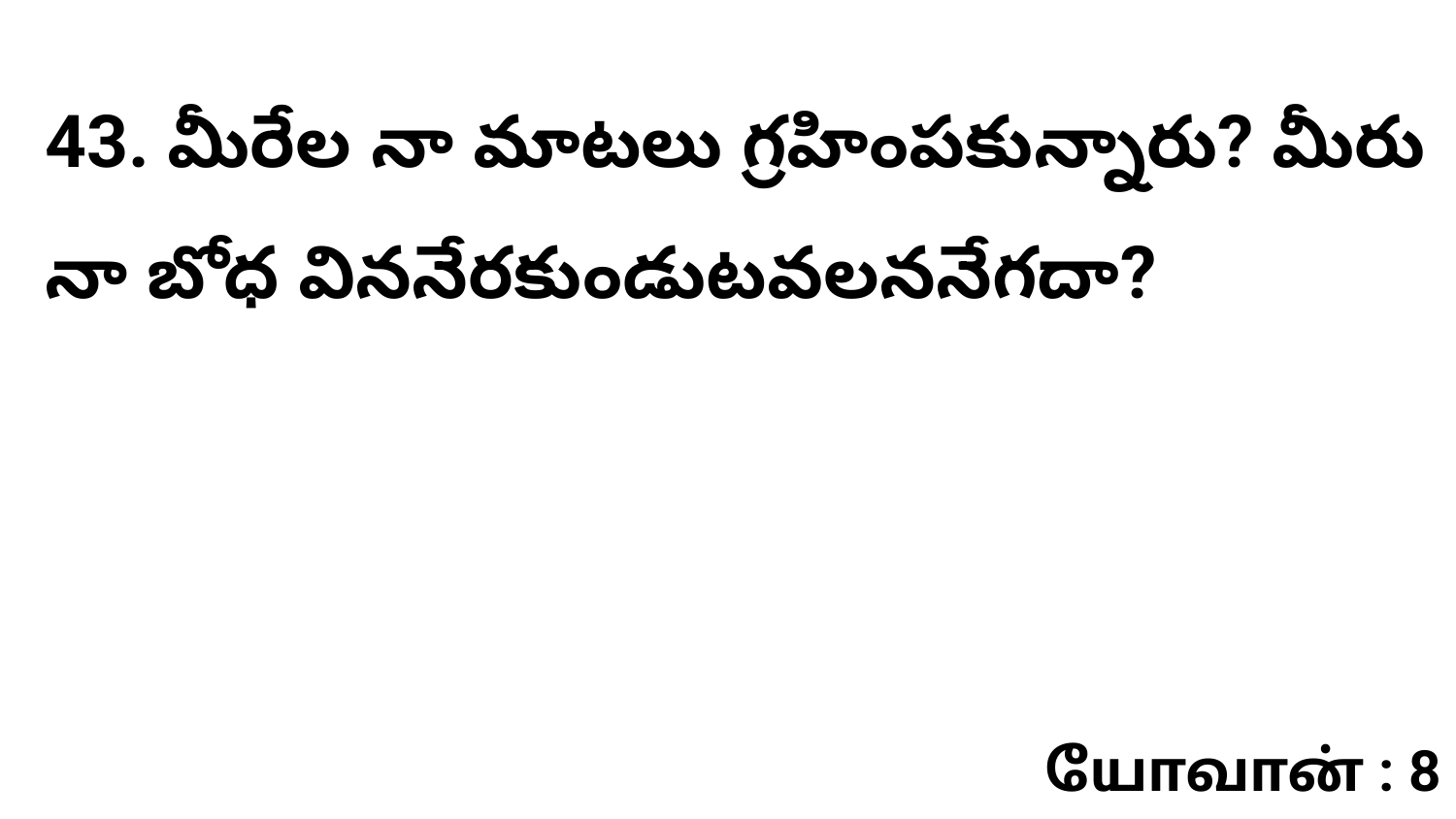

43. మీరేల నా మాటలు గ్రహింపకున్నారు? మీరు నా బోధ విననేరకుండుటవలననేగదా?
யோவான் : 8